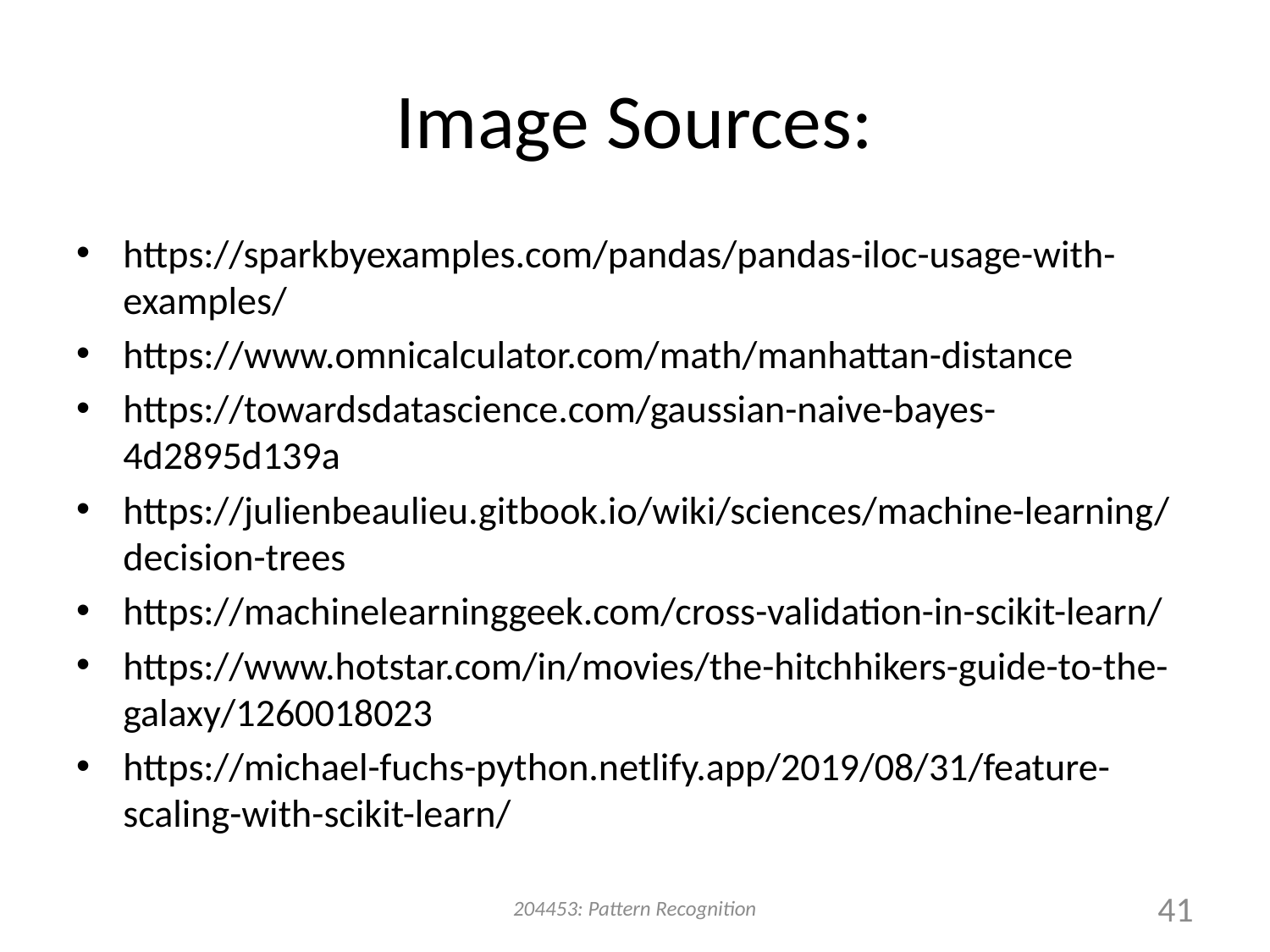

# Image Sources:
https://sparkbyexamples.com/pandas/pandas-iloc-usage-with-examples/
https://www.omnicalculator.com/math/manhattan-distance
https://towardsdatascience.com/gaussian-naive-bayes-4d2895d139a
https://julienbeaulieu.gitbook.io/wiki/sciences/machine-learning/decision-trees
https://machinelearninggeek.com/cross-validation-in-scikit-learn/
https://www.hotstar.com/in/movies/the-hitchhikers-guide-to-the-galaxy/1260018023
https://michael-fuchs-python.netlify.app/2019/08/31/feature-scaling-with-scikit-learn/
204453: Pattern Recognition
41